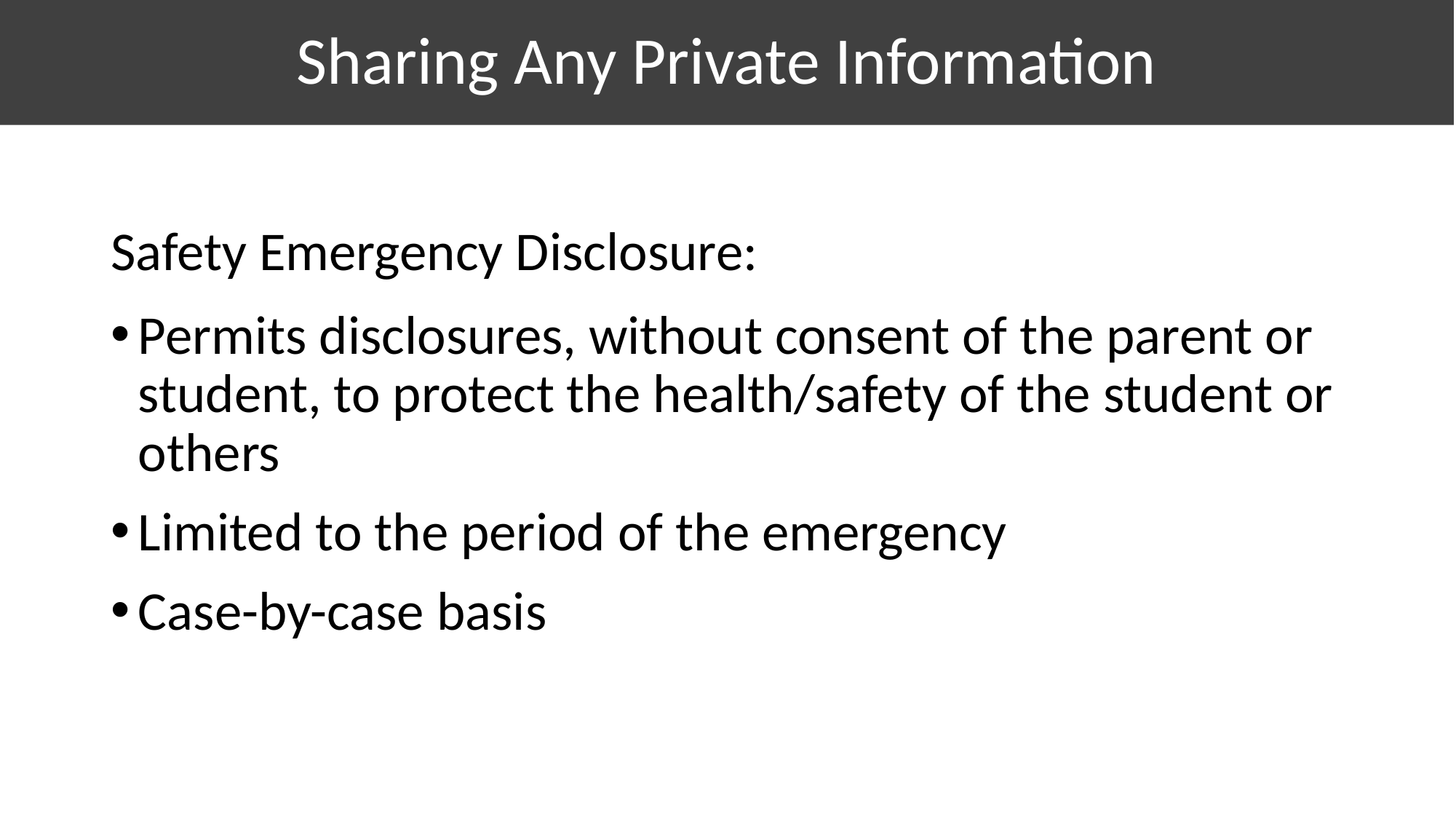

# Sharing Any Private Information
Safety Emergency Disclosure:
Permits disclosures, without consent of the parent or student, to protect the health/safety of the student or others
Limited to the period of the emergency
Case-by-case basis